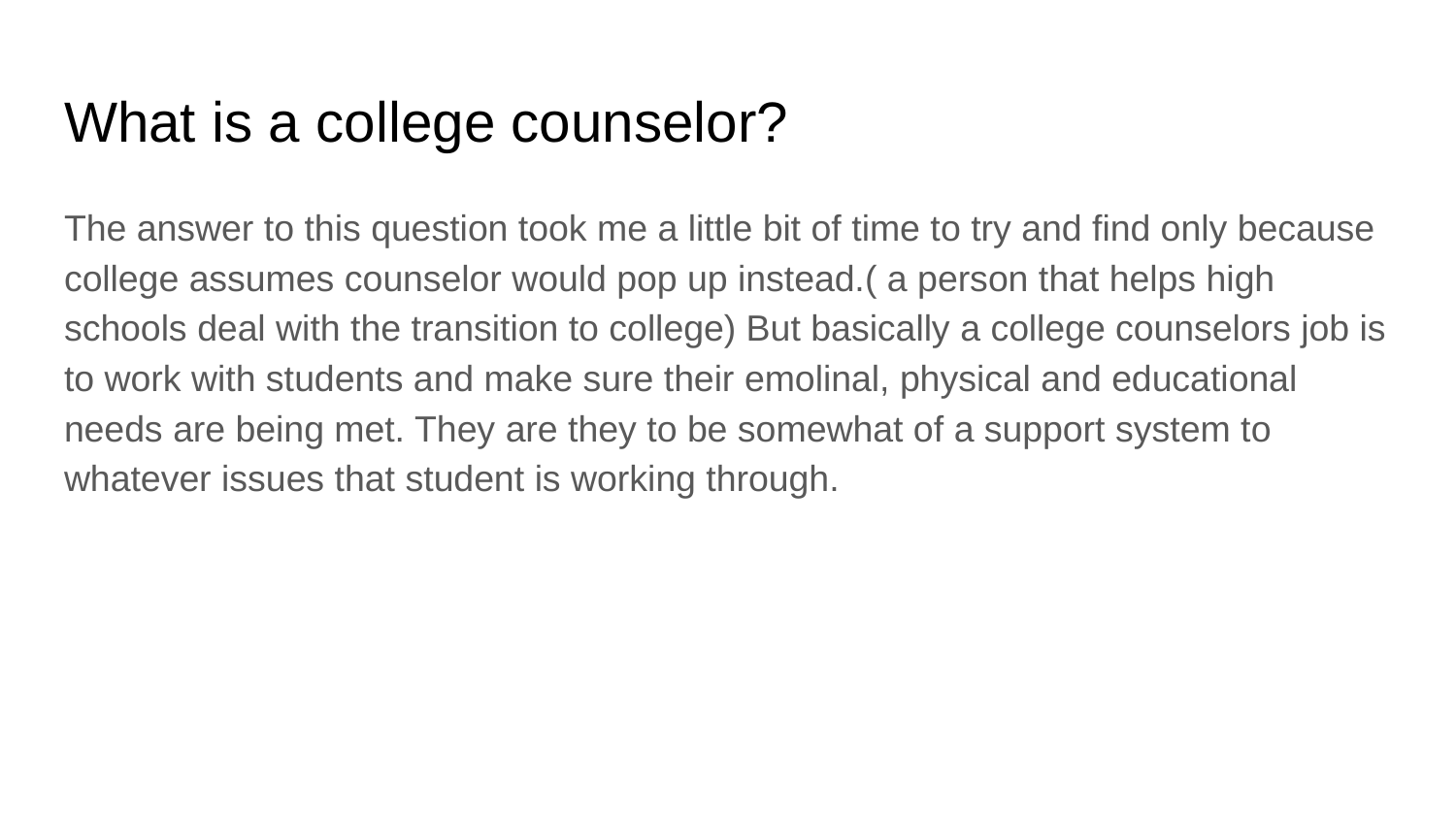

# What is a college counselor?

The answer to this question took me a little bit of time to try and find only because college assumes counselor would pop up instead.( a person that helps high schools deal with the transition to college) But basically a college counselors job is to work with students and make sure their emolinal, physical and educational needs are being met. They are they to be somewhat of a support system to whatever issues that student is working through.